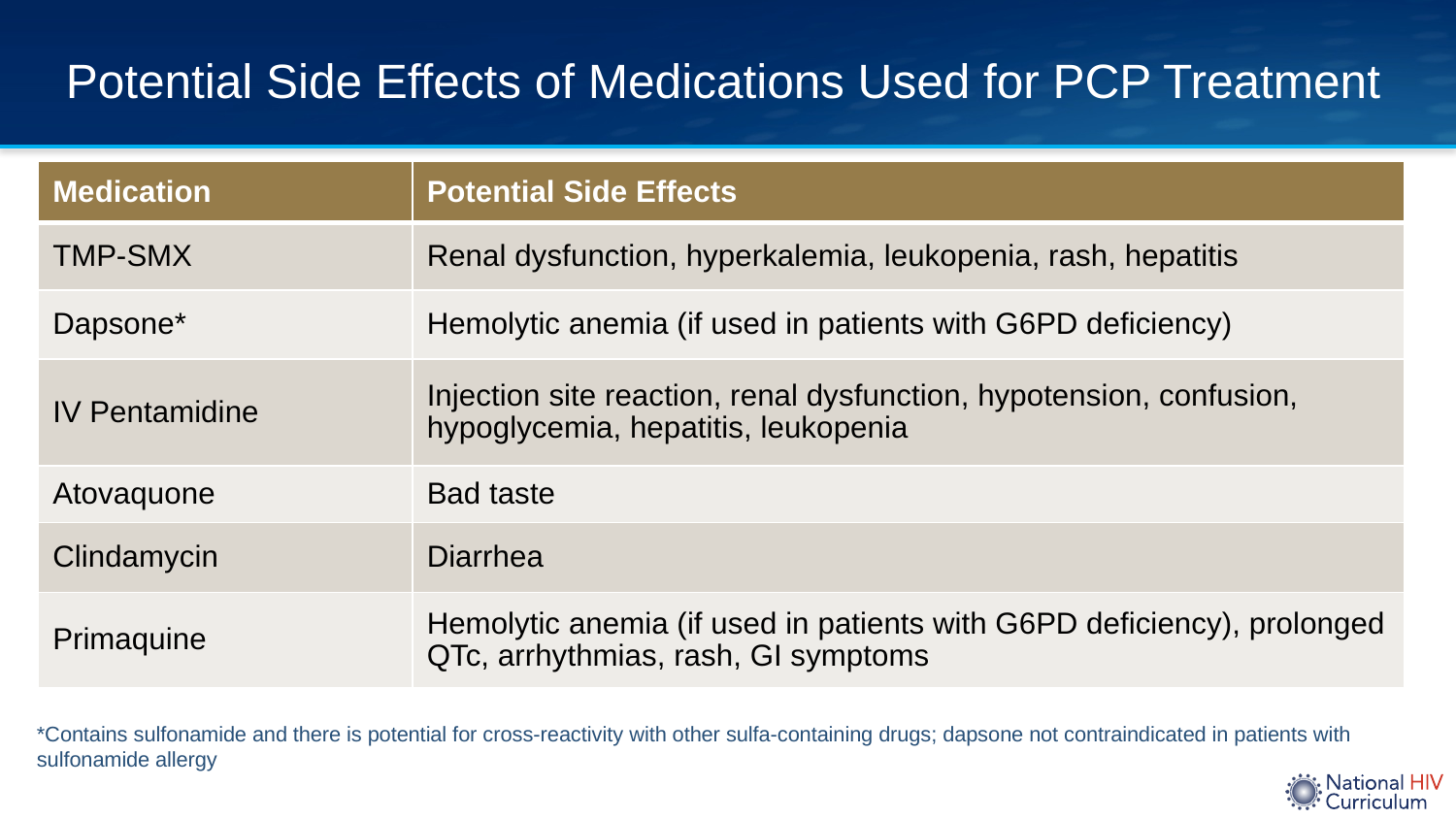

# Potential Side Effects of Medications Used for PCP Treatment
| Medication | Potential Side Effects |
| --- | --- |
| TMP-SMX | Renal dysfunction, hyperkalemia, leukopenia, rash, hepatitis |
| Dapsone\* | Hemolytic anemia (if used in patients with G6PD deficiency) |
| IV Pentamidine | Injection site reaction, renal dysfunction, hypotension, confusion, hypoglycemia, hepatitis, leukopenia |
| Atovaquone | Bad taste |
| Clindamycin | Diarrhea |
| Primaquine | Hemolytic anemia (if used in patients with G6PD deficiency), prolonged QTc, arrhythmias, rash, GI symptoms |
*Contains sulfonamide and there is potential for cross-reactivity with other sulfa-containing drugs; dapsone not contraindicated in patients with sulfonamide allergy